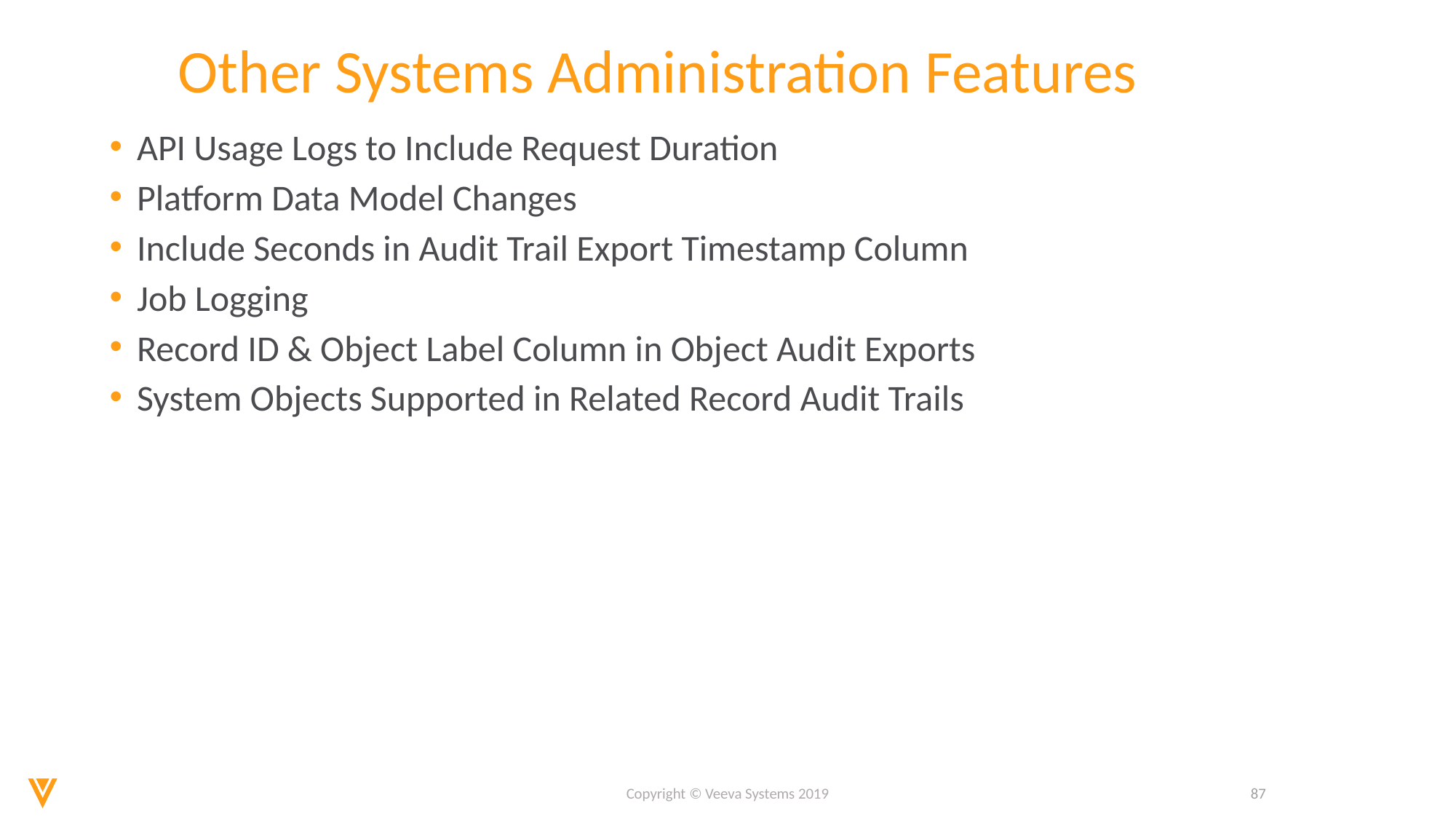

# Other Systems Administration Features
API Usage Logs to Include Request Duration
Platform Data Model Changes
Include Seconds in Audit Trail Export Timestamp Column
Job Logging
Record ID & Object Label Column in Object Audit Exports
System Objects Supported in Related Record Audit Trails